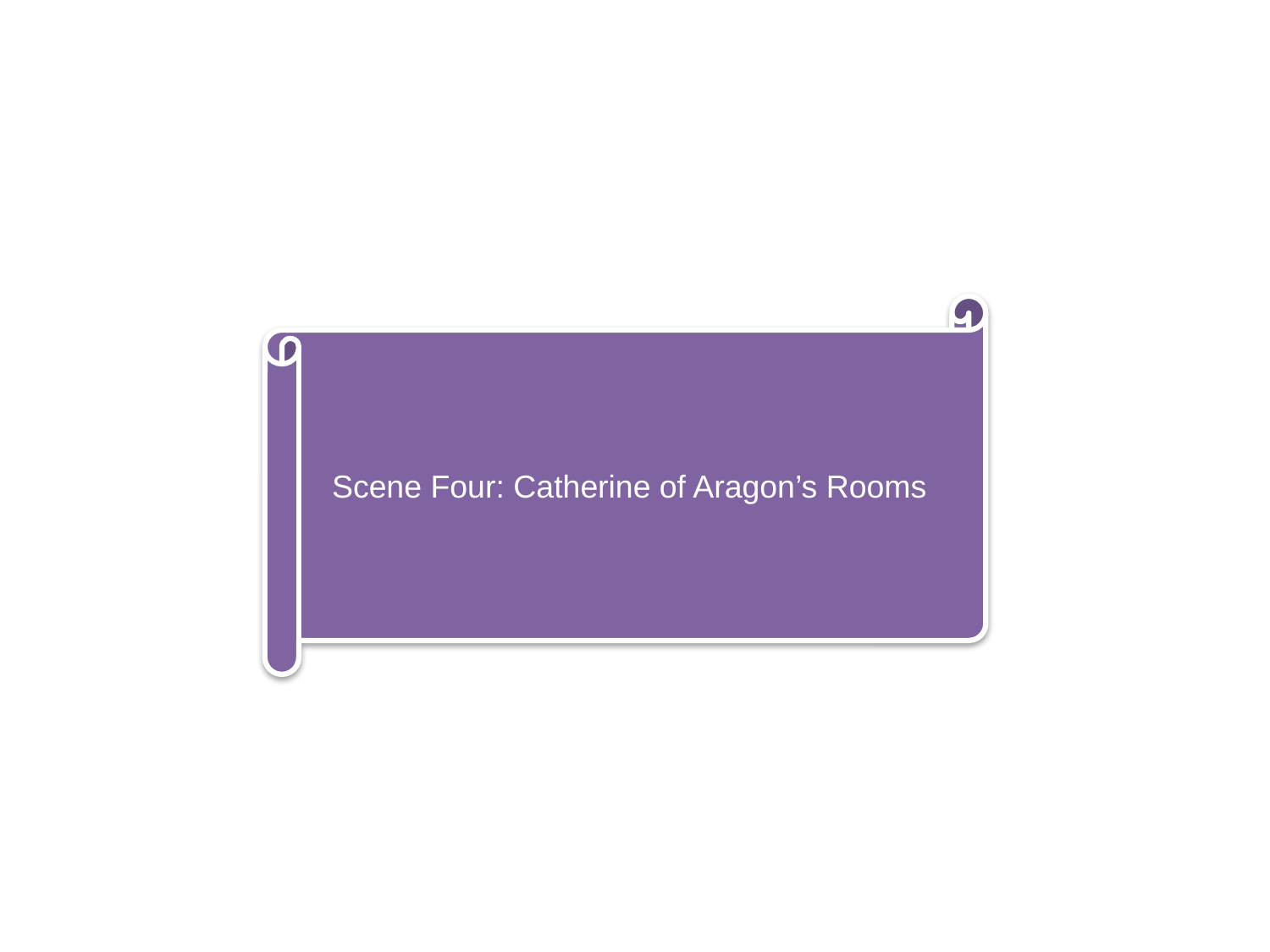

Catherine: Bad news!  I have just heard that Henry is shutting down the monasteries!
Lady 1: Oh no!  What about the poor monks?
Lady 2: Oh no my lady!
Catherine: Oh no, where are my poor monks going to go?
Lady 1: Oh, I’ll go and see if it is true my lady!
Catherine: What will the poor monks do? They have families and no were to go!

Scene Four: Catherine of Aragon’s Rooms